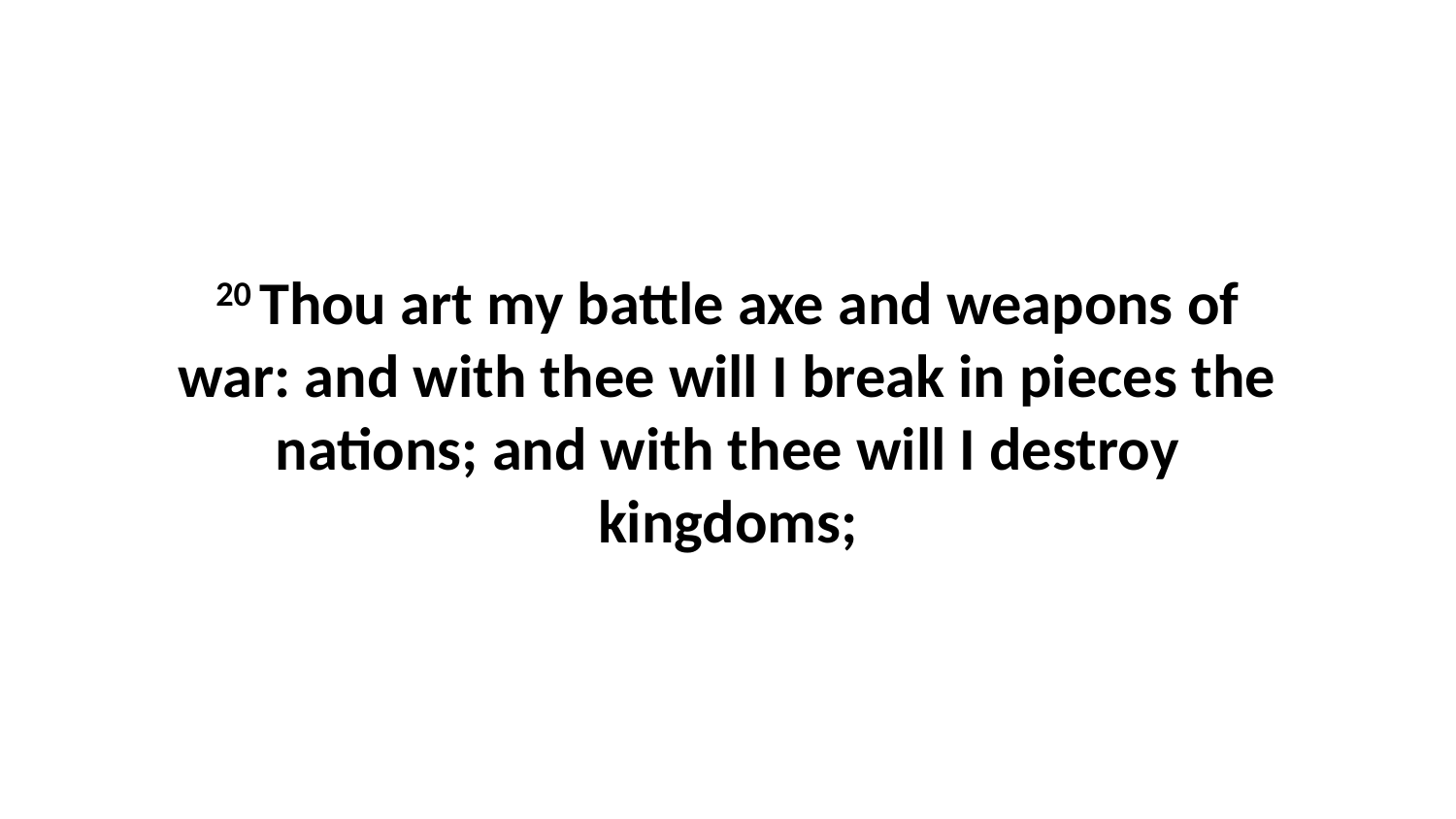

20 Thou art my battle axe and weapons of war: and with thee will I break in pieces the nations; and with thee will I destroy kingdoms;